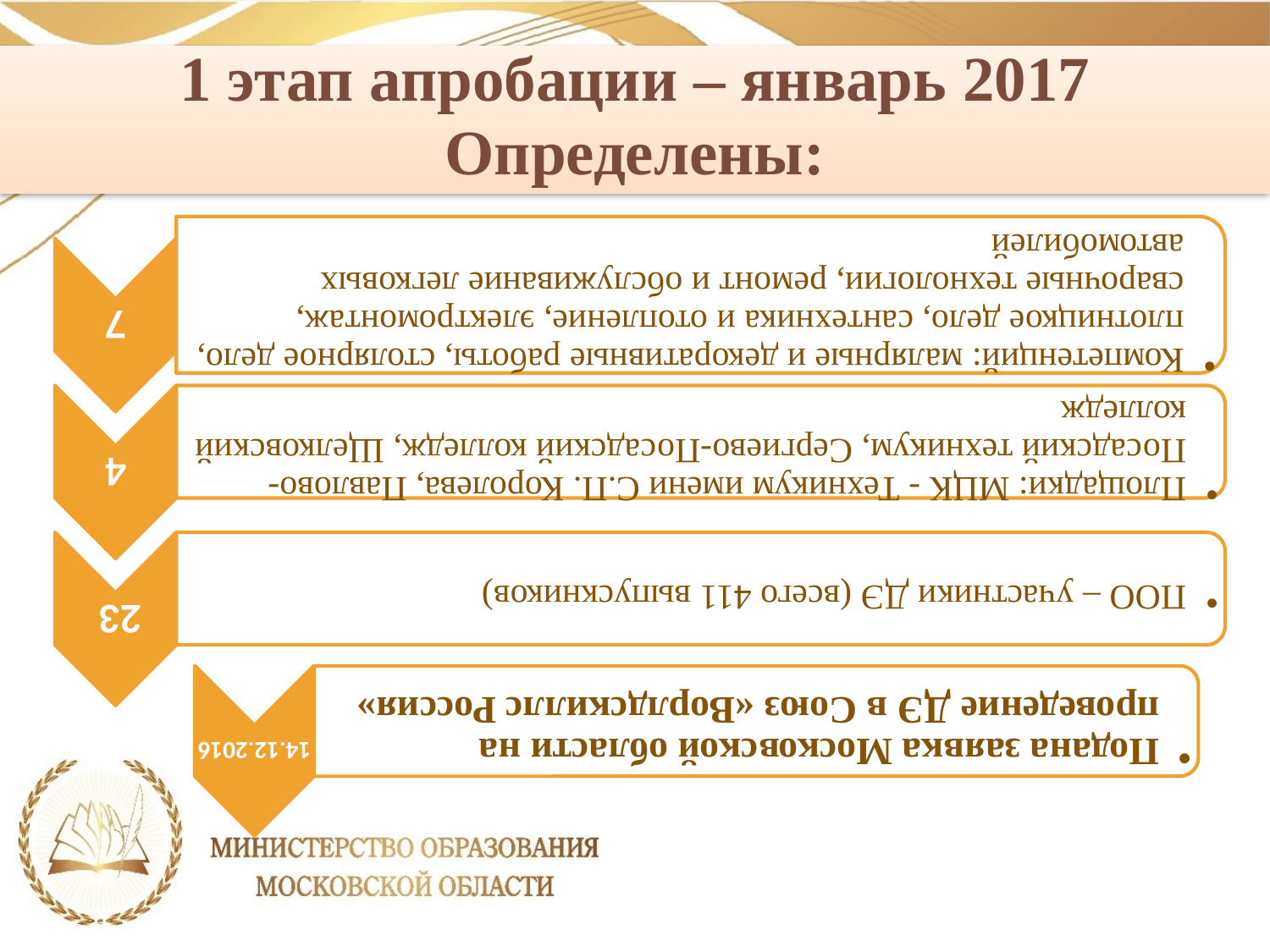

1 этап апробации – январь 2017
Определены:
7
Компетенций: малярные и декоративные работы, столярное дело, плотницкое дело, сантехника и отопление, электромонтаж, сварочные технологии, ремонт и обслуживание легковых автомобилей
4
Площадки: МЦК - Техникум имени С.П. Королева, Павлово-Посадский техникум, Сергиево-Посадский колледж, Щелковский колледж
23
ПОО – участники ДЭ (всего 411 выпускников)
14.12.2016
Подана заявка Московской области на проведение ДЭ в Союз «Ворлдскиллс Россия»